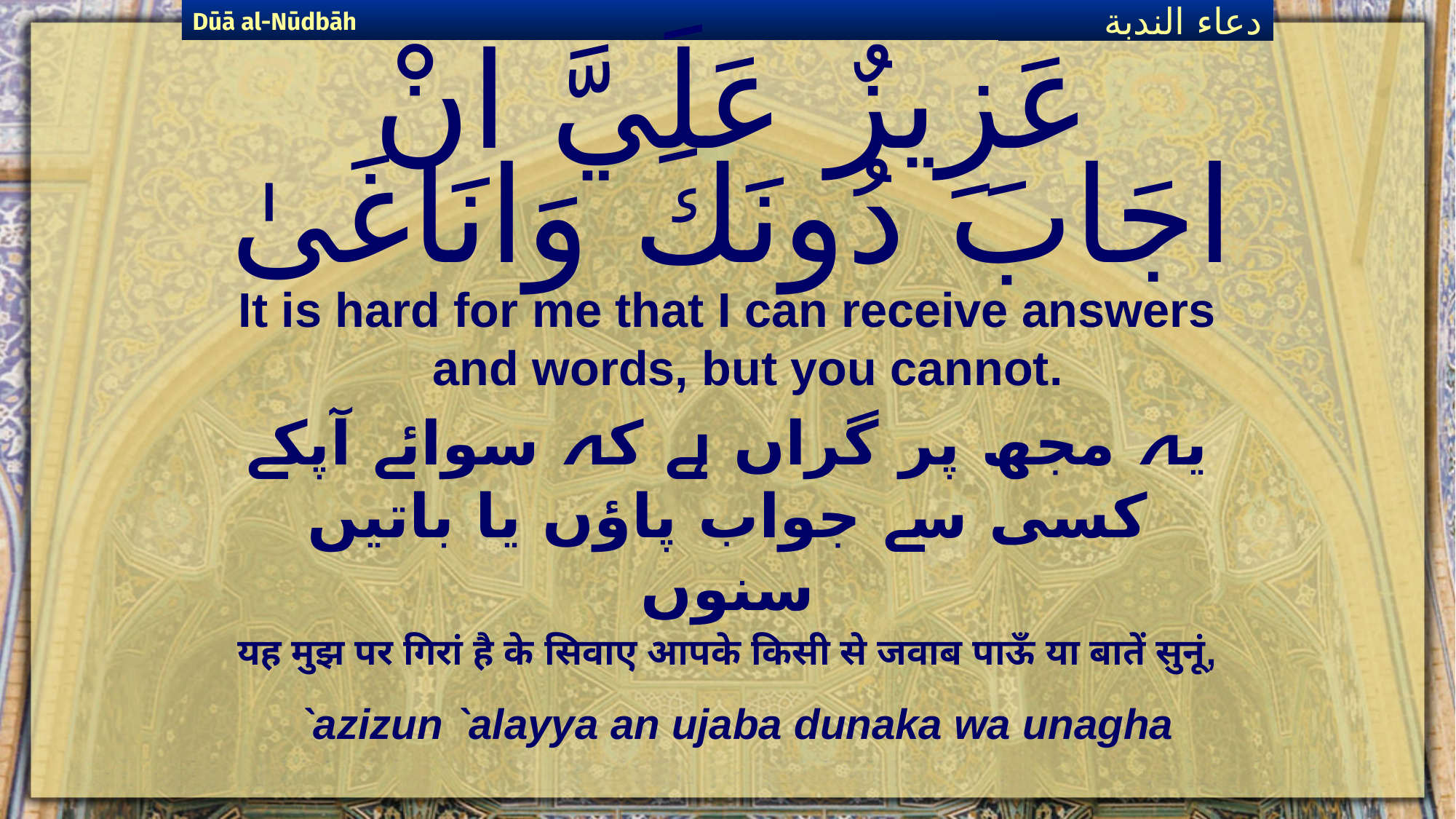

Dūā al-Nūdbāh
دعاء الندبة
# عَزِيزٌ عَلَيَّ انْ اجَابَ دُونَكَ وَانَاغَىٰ
It is hard for me that I can receive answers and words, but you cannot.
یہ مجھ پر گراں ہے کہ سوائے آپکے کسی سے جواب پاؤں یا باتیں سنوں
यह मुझ पर गिरां है के सिवाए आपके किसी से जवाब पाऊँ या बातें सुनूं,
`azizun `alayya an ujaba dunaka wa unagha